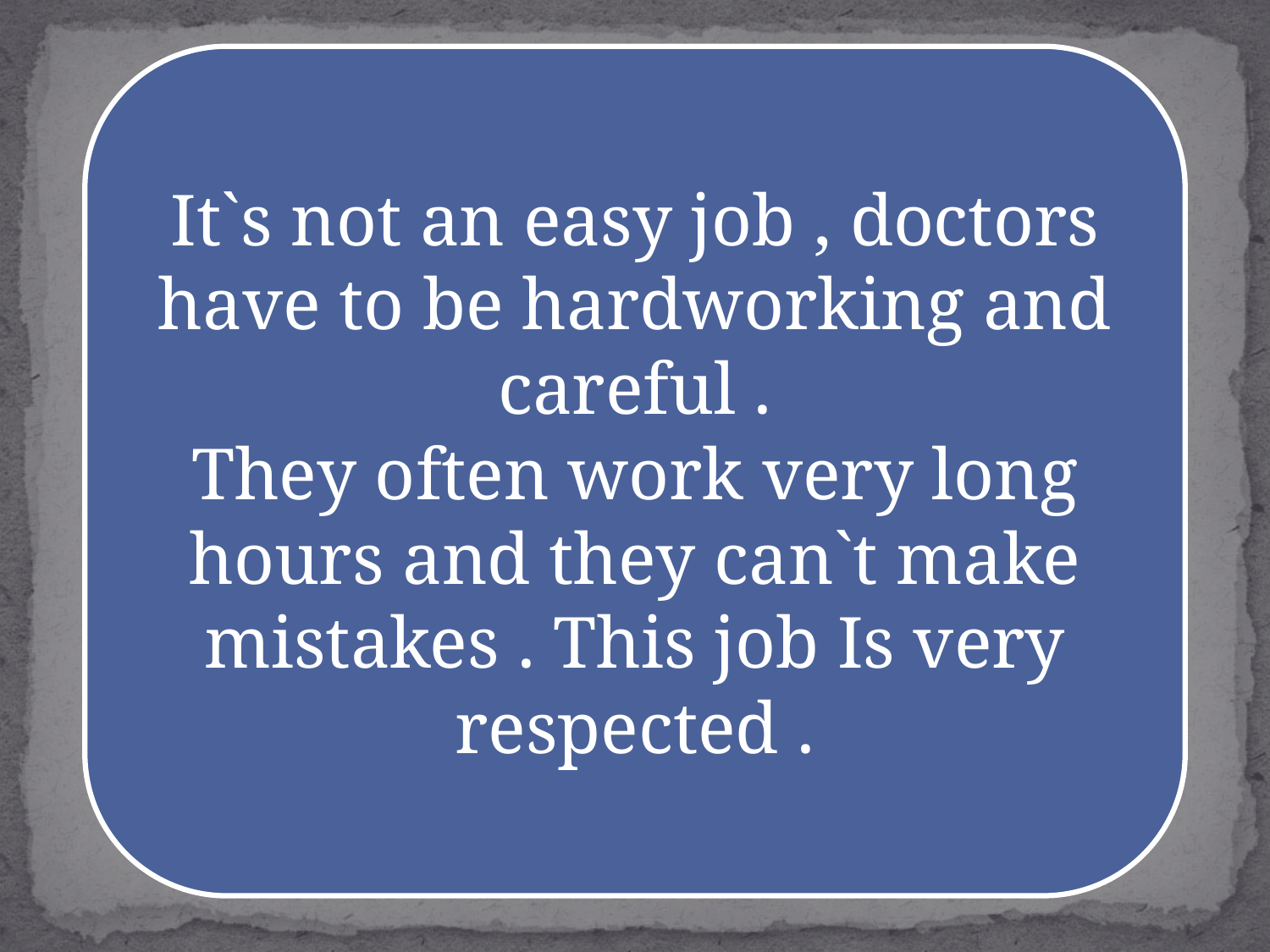

It`s not an easy job , doctors have to be hardworking and careful .
They often work very long hours and they can`t make mistakes . This job Is very respected .